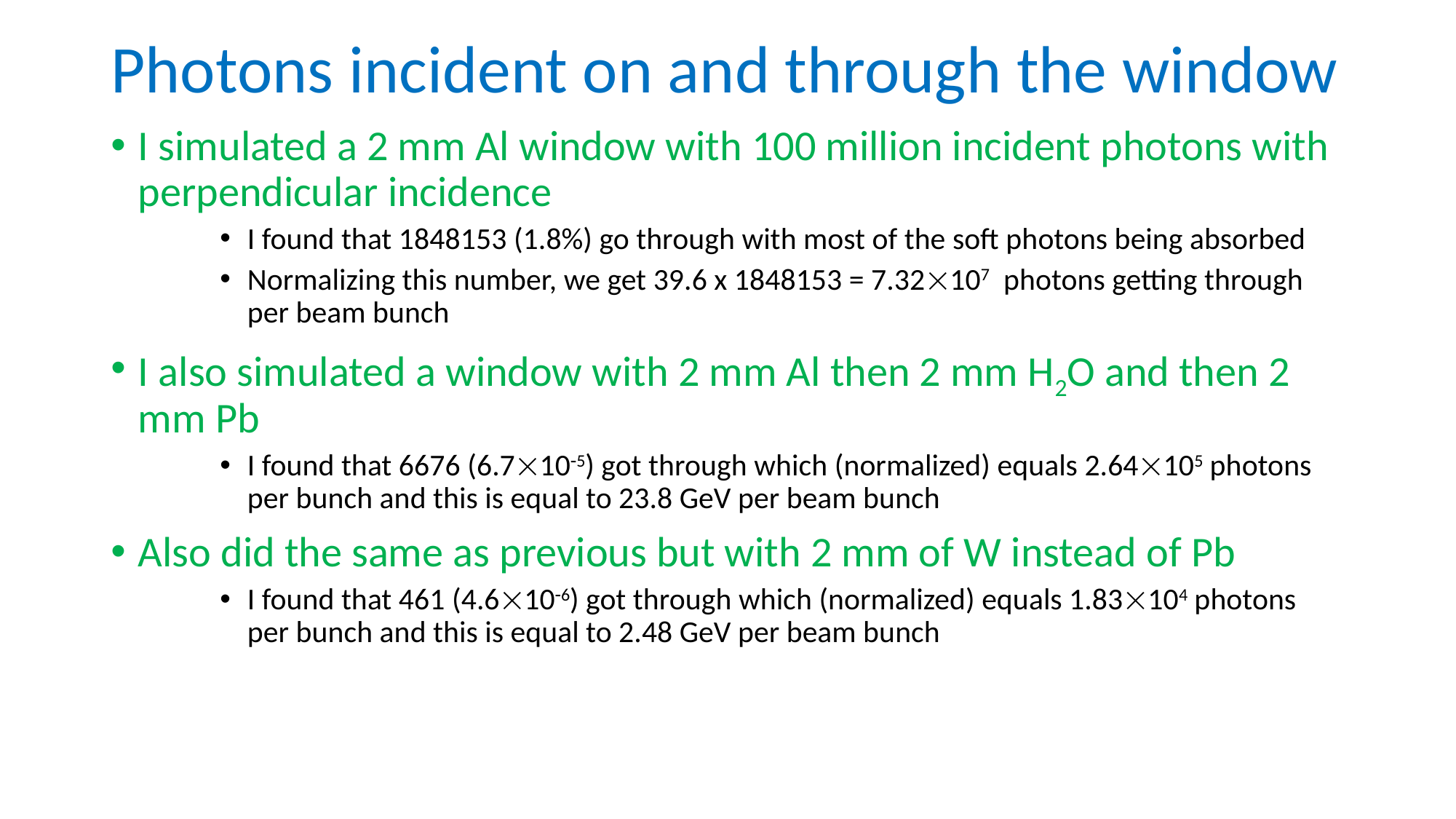

# Photons incident on and through the window
I simulated a 2 mm Al window with 100 million incident photons with perpendicular incidence
I found that 1848153 (1.8%) go through with most of the soft photons being absorbed
Normalizing this number, we get 39.6 x 1848153 = 7.32×107  photons getting through per beam bunch
I also simulated a window with 2 mm Al then 2 mm H2O and then 2 mm Pb
I found that 6676 (6.7×10−5) got through which (normalized) equals 2.64×105 photons per bunch and this is equal to 23.8 GeV per beam bunch
Also did the same as previous but with 2 mm of W instead of Pb
I found that 461 (4.6×10−6) got through which (normalized) equals 1.83×104 photons per bunch and this is equal to 2.48 GeV per beam bunch